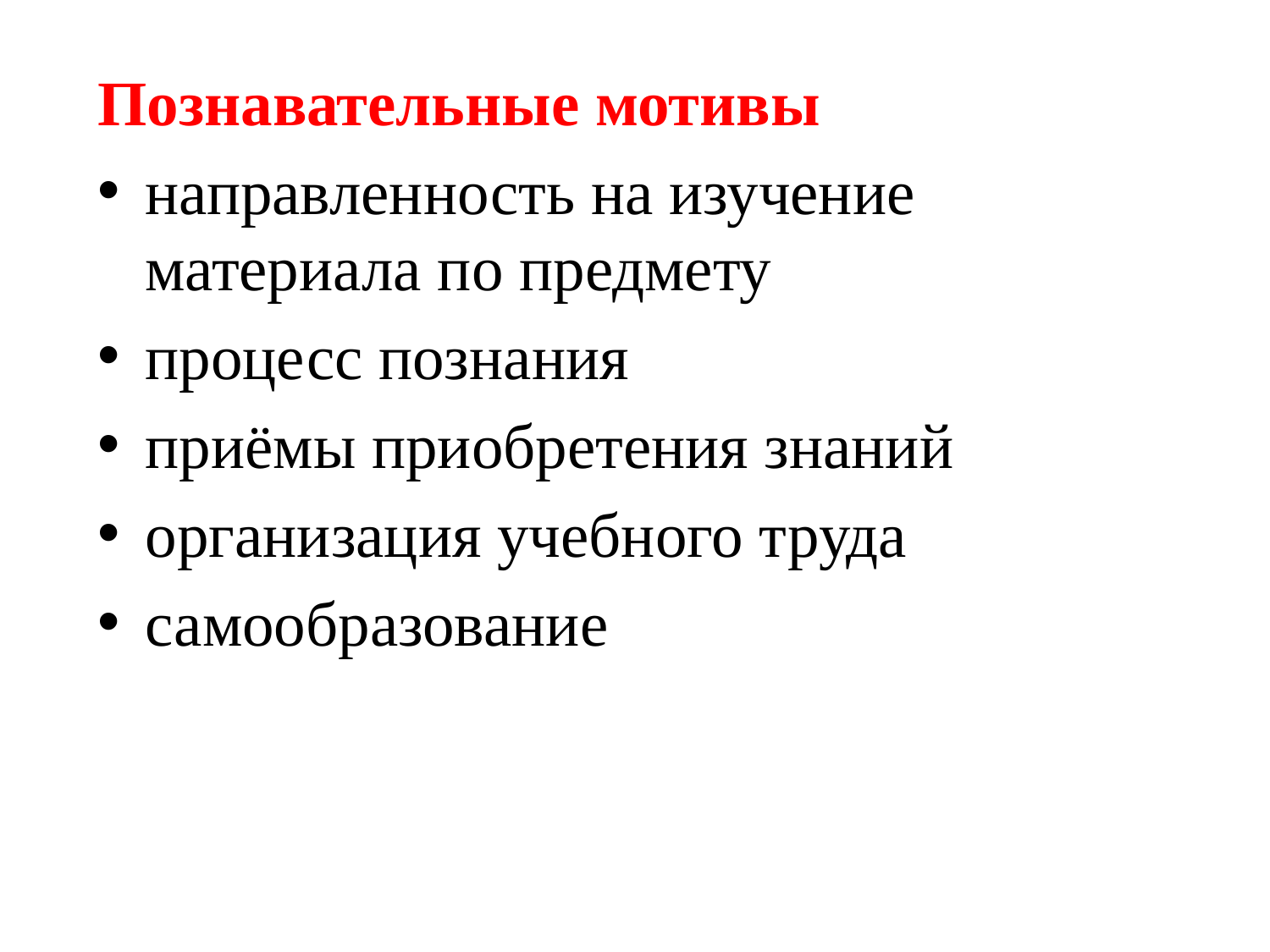

Познавательные мотивы
направленность на изучение материала по предмету
процесс познания
приёмы приобретения знаний
организация учебного труда
самообразование